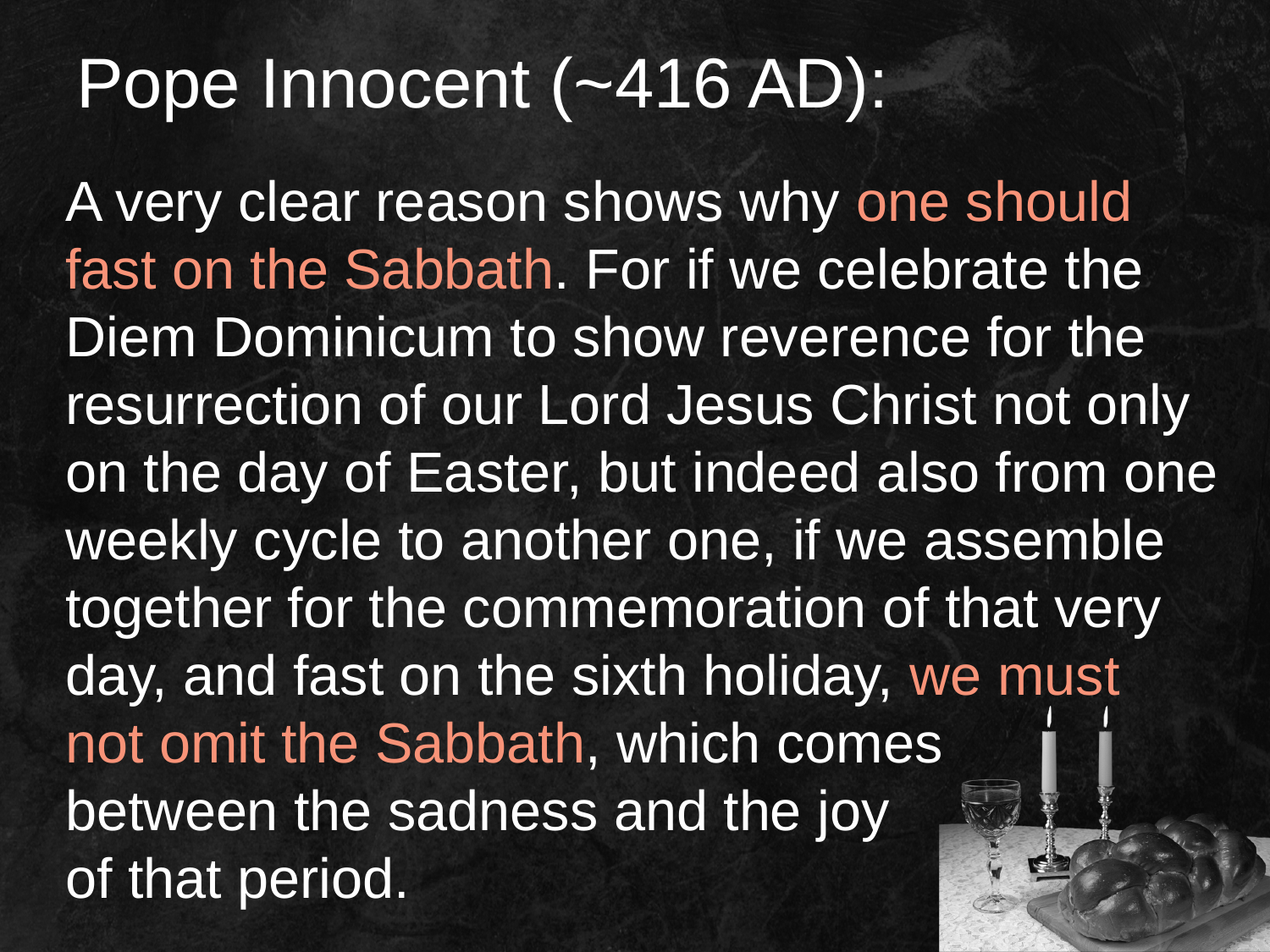

# Pope Innocent (~416 AD):
A very clear reason shows why one should
fast on the Sabbath. For if we celebrate the Diem Dominicum to show reverence for the resurrection of our Lord Jesus Christ not only on the day of Easter, but indeed also from one weekly cycle to another one, if we assemble together for the commemoration of that very day, and fast on the sixth holiday, we must
not omit the Sabbath, which comes
between the sadness and the joy
of that period.